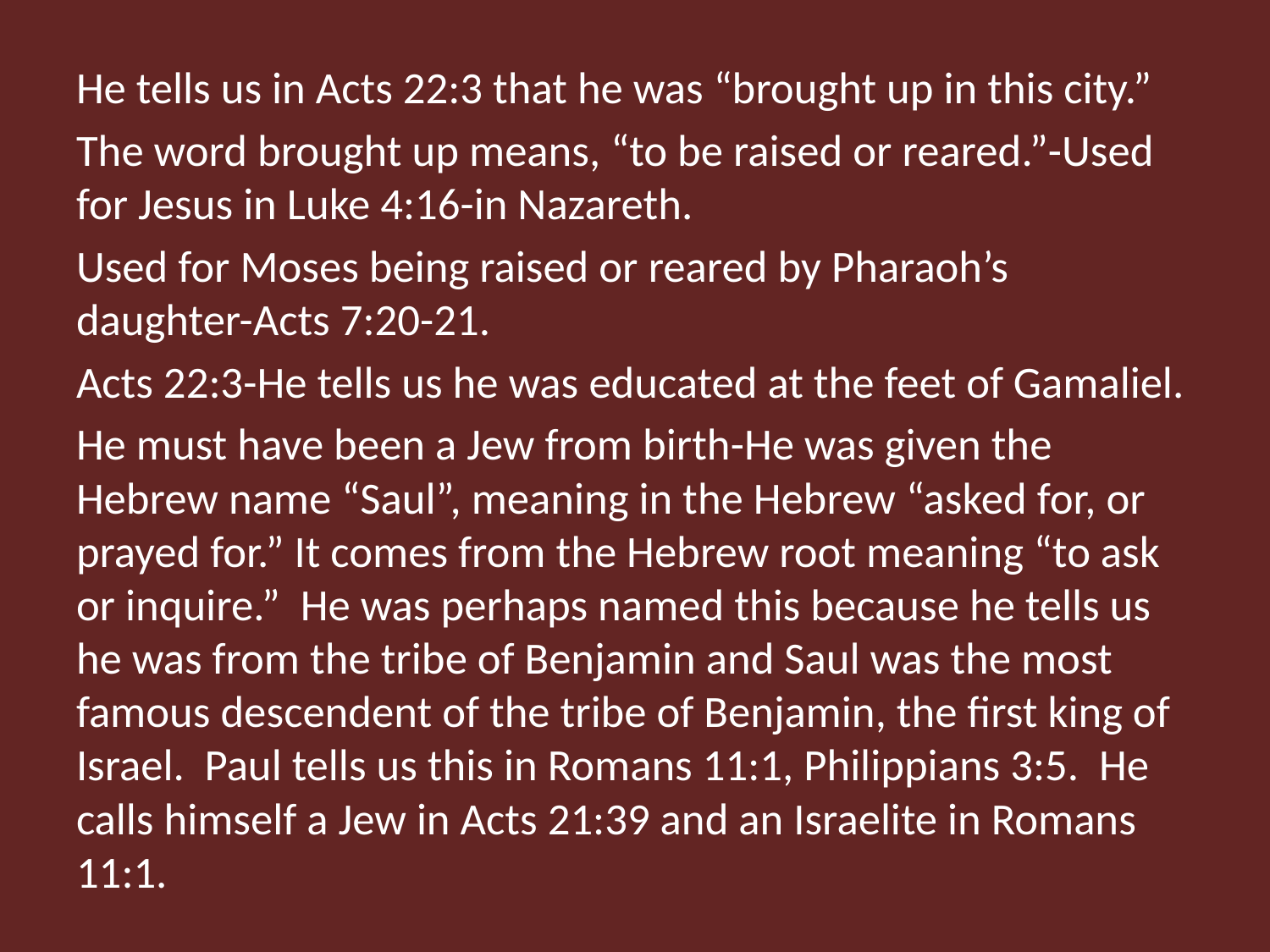

He tells us in Acts 22:3 that he was “brought up in this city.”
The word brought up means, “to be raised or reared.”-Used for Jesus in Luke 4:16-in Nazareth.
Used for Moses being raised or reared by Pharaoh’s daughter-Acts 7:20-21.
Acts 22:3-He tells us he was educated at the feet of Gamaliel.
He must have been a Jew from birth-He was given the Hebrew name “Saul”, meaning in the Hebrew “asked for, or prayed for.” It comes from the Hebrew root meaning “to ask or inquire.”  He was perhaps named this because he tells us he was from the tribe of Benjamin and Saul was the most famous descendent of the tribe of Benjamin, the first king of Israel.  Paul tells us this in Romans 11:1, Philippians 3:5.  He calls himself a Jew in Acts 21:39 and an Israelite in Romans 11:1.